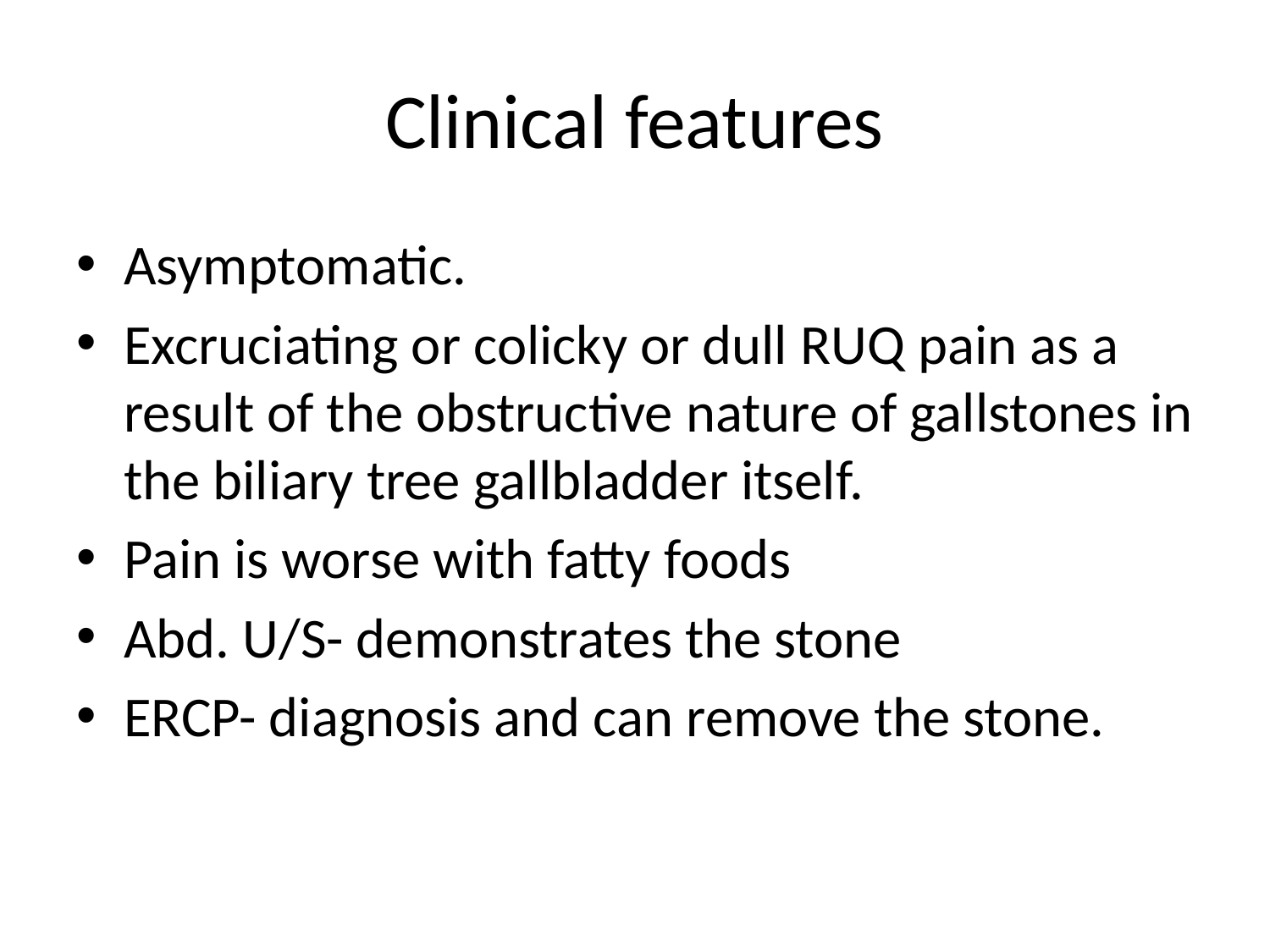

# Clinical features
Asymptomatic.
Excruciating or colicky or dull RUQ pain as a result of the obstructive nature of gallstones in the biliary tree gallbladder itself.
Pain is worse with fatty foods
Abd. U/S- demonstrates the stone
ERCP- diagnosis and can remove the stone.